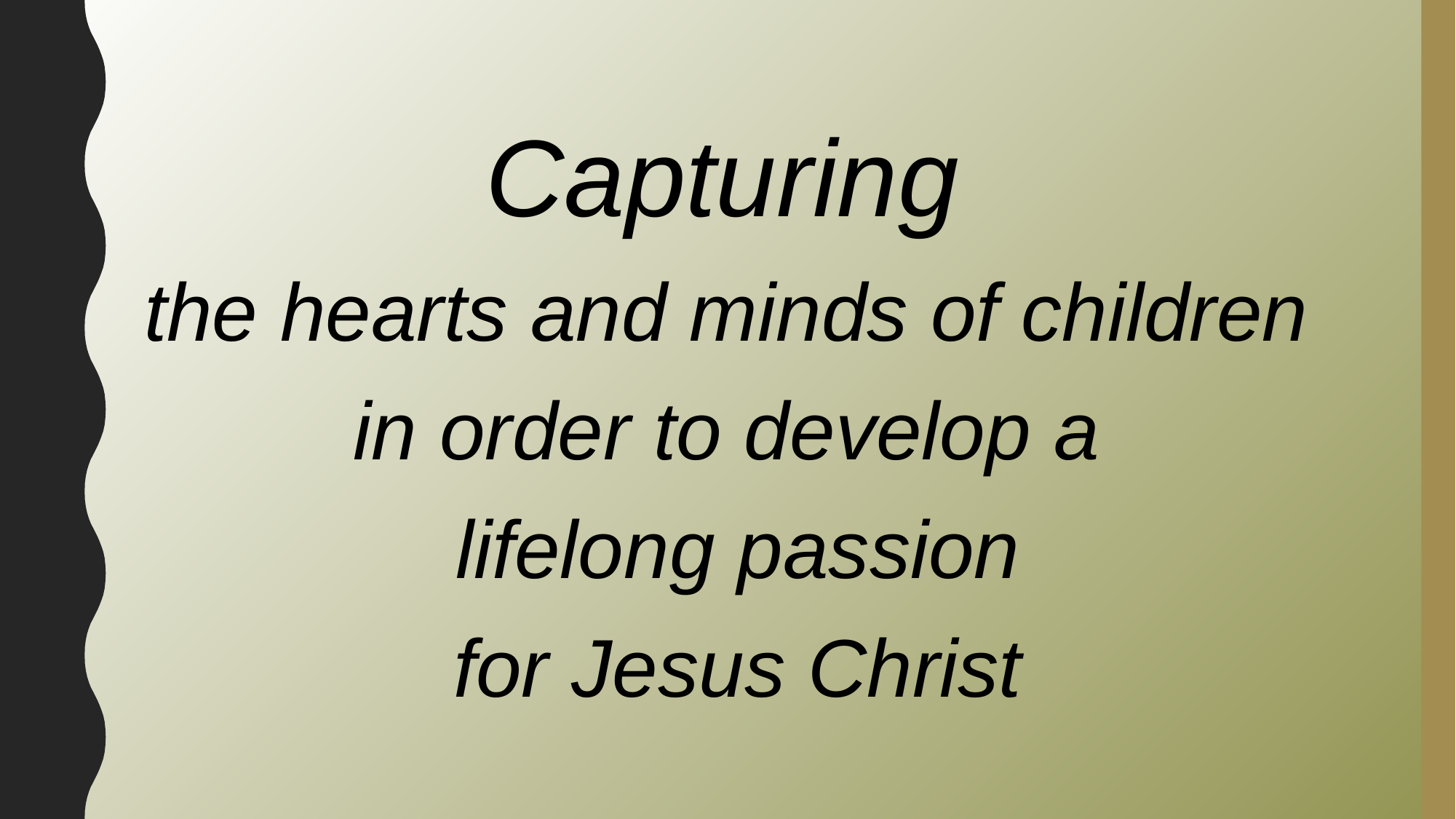

Capturing
the hearts and minds of children
in order to develop a
lifelong passion
for Jesus Christ